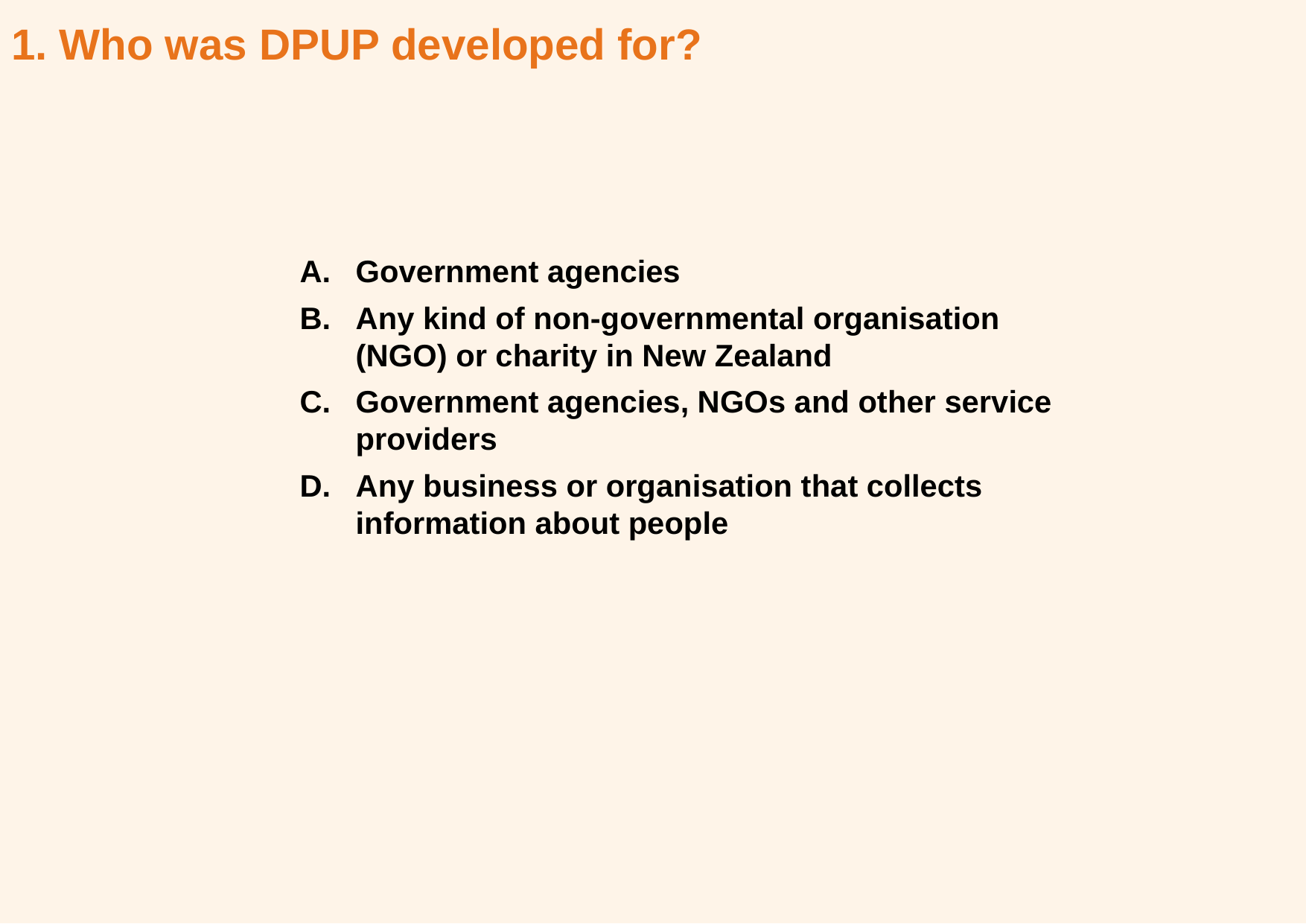

# 1. Who was DPUP developed for?
Government agencies
Any kind of non-governmental organisation (NGO) or charity in New Zealand
Government agencies, NGOs and other service providers
Any business or organisation that collects information about people